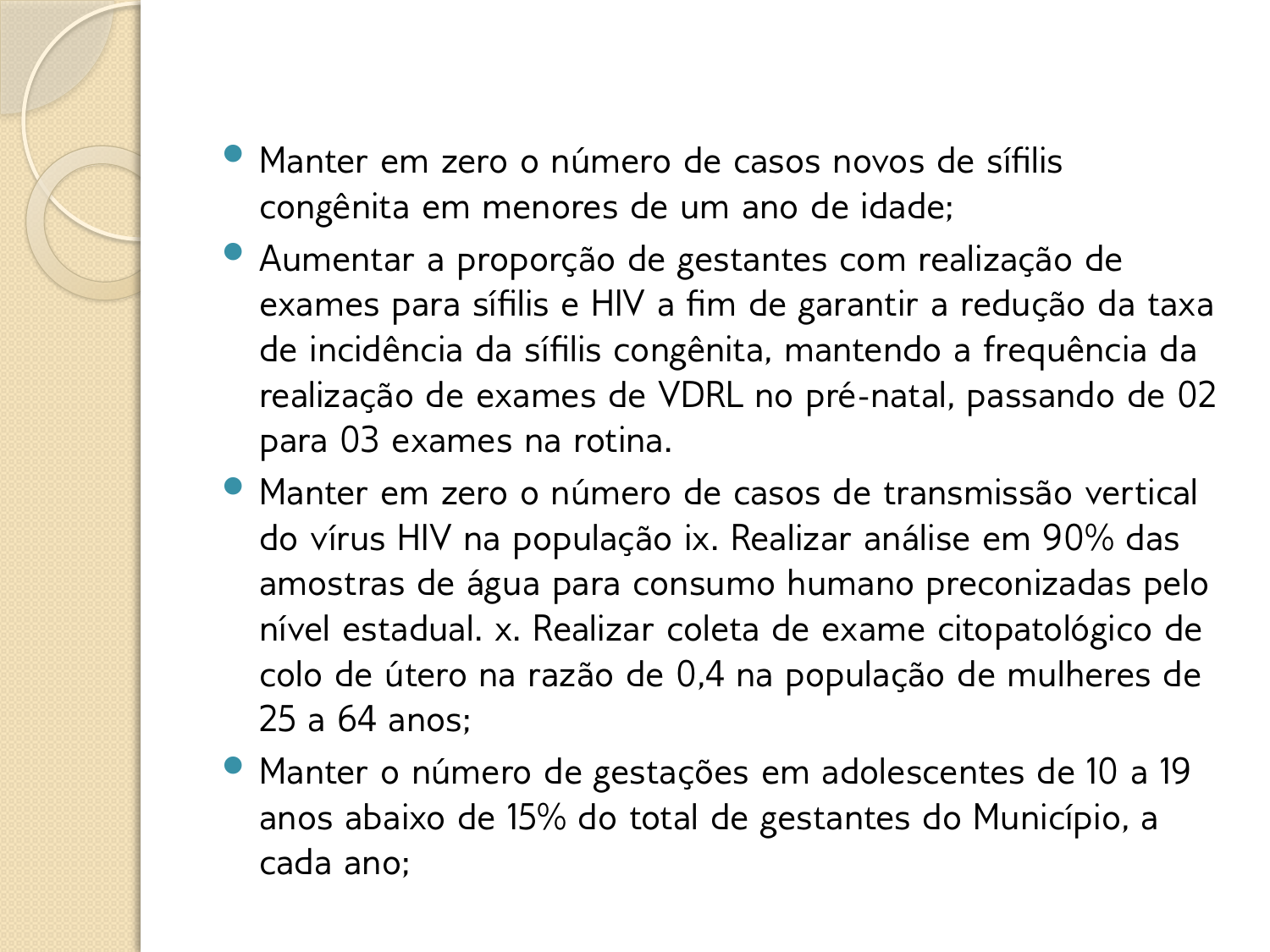

Manter em zero o número de casos novos de sífilis congênita em menores de um ano de idade;
Aumentar a proporção de gestantes com realização de exames para sífilis e HIV a fim de garantir a redução da taxa de incidência da sífilis congênita, mantendo a frequência da realização de exames de VDRL no pré-natal, passando de 02 para 03 exames na rotina.
Manter em zero o número de casos de transmissão vertical do vírus HIV na população ix. Realizar análise em 90% das amostras de água para consumo humano preconizadas pelo nível estadual. x. Realizar coleta de exame citopatológico de colo de útero na razão de 0,4 na população de mulheres de 25 a 64 anos;
Manter o número de gestações em adolescentes de 10 a 19 anos abaixo de 15% do total de gestantes do Município, a cada ano;